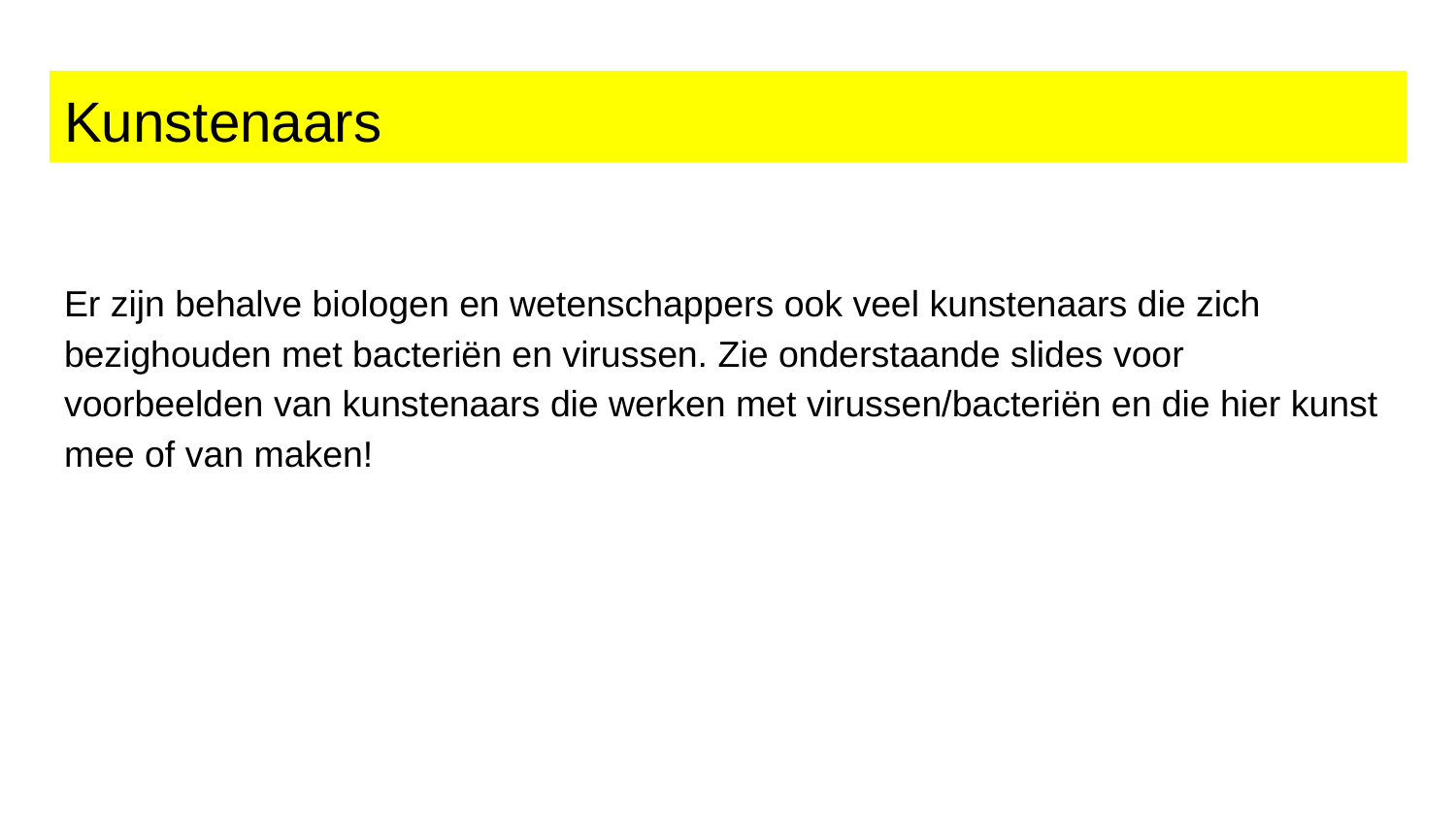

# Kunstenaars

Er zijn behalve biologen en wetenschappers ook veel kunstenaars die zich bezighouden met bacteriën en virussen. Zie onderstaande slides voor voorbeelden van kunstenaars die werken met virussen/bacteriën en die hier kunst mee of van maken!